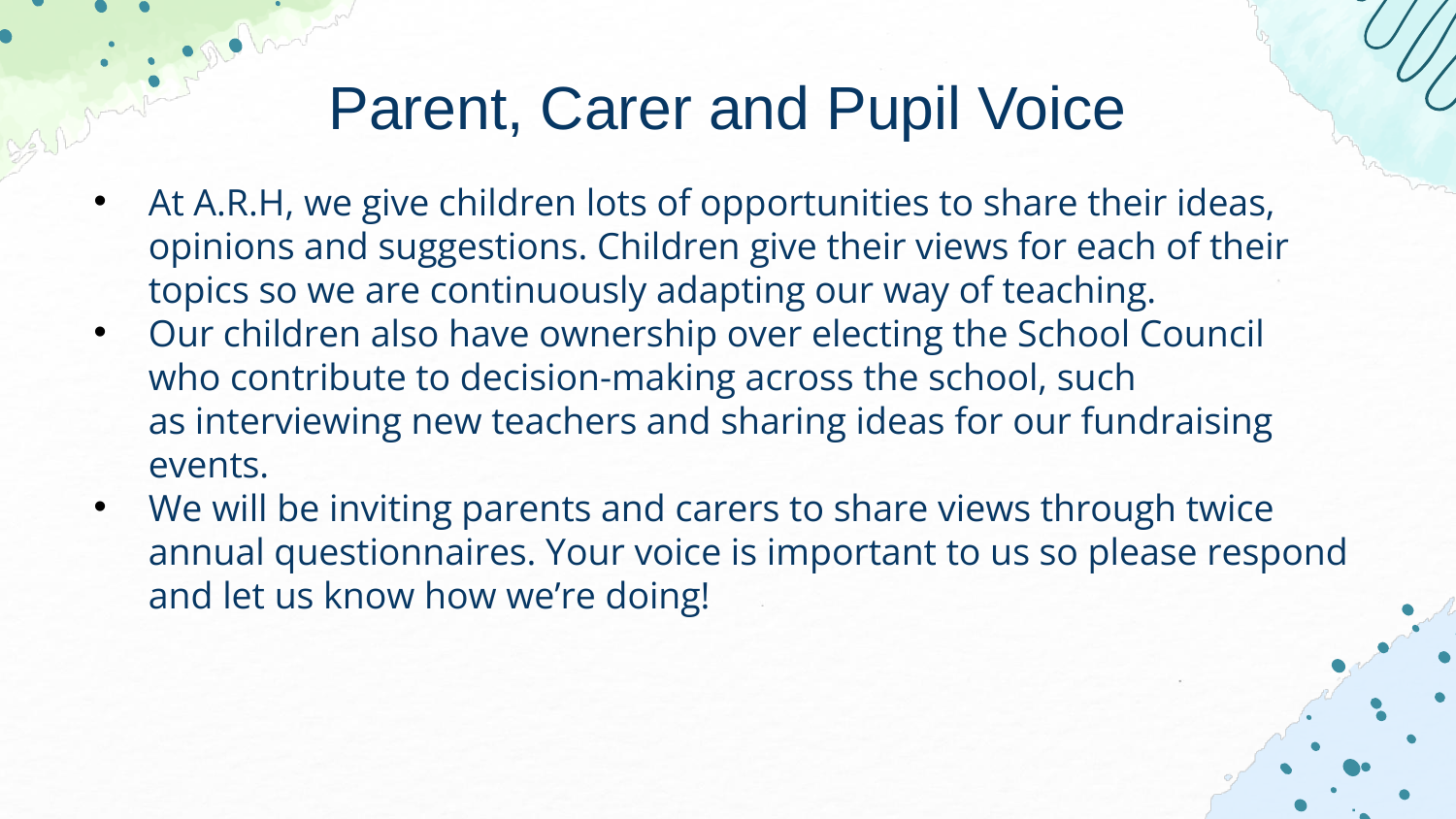

# Parent, Carer and Pupil Voice
At A.R.H, we give children lots of opportunities to share their ideas, opinions and suggestions. Children give their views for each of their topics so we are continuously adapting our way of teaching.
Our children also have ownership over electing the School Council who contribute to decision-making across the school, such as interviewing new teachers and sharing ideas for our fundraising events.
We will be inviting parents and carers to share views through twice annual questionnaires. Your voice is important to us so please respond and let us know how we’re doing!